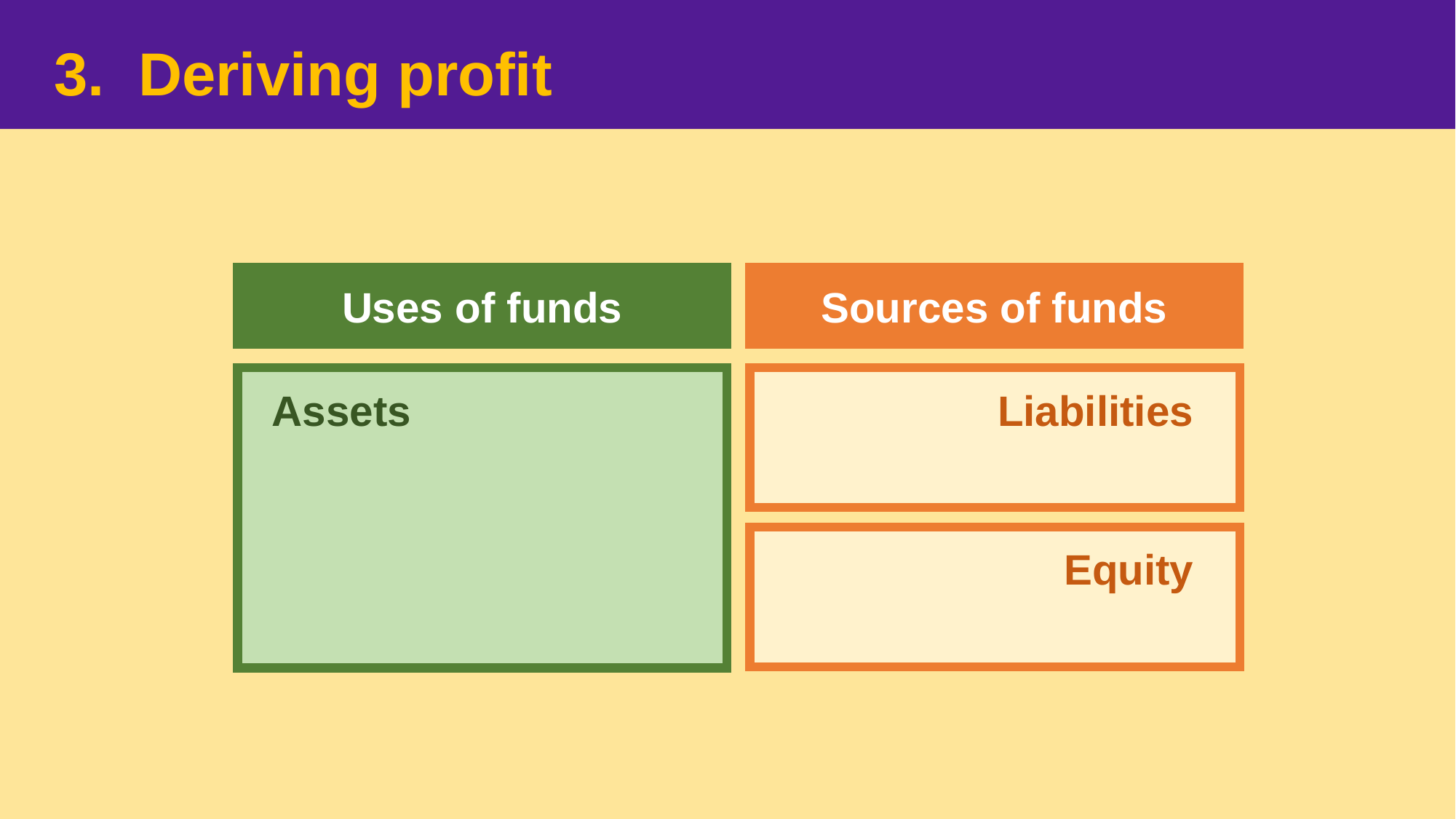

3.  Deriving profit
Uses of funds
Sources of funds
_Assets
Liabilities_
Equity_